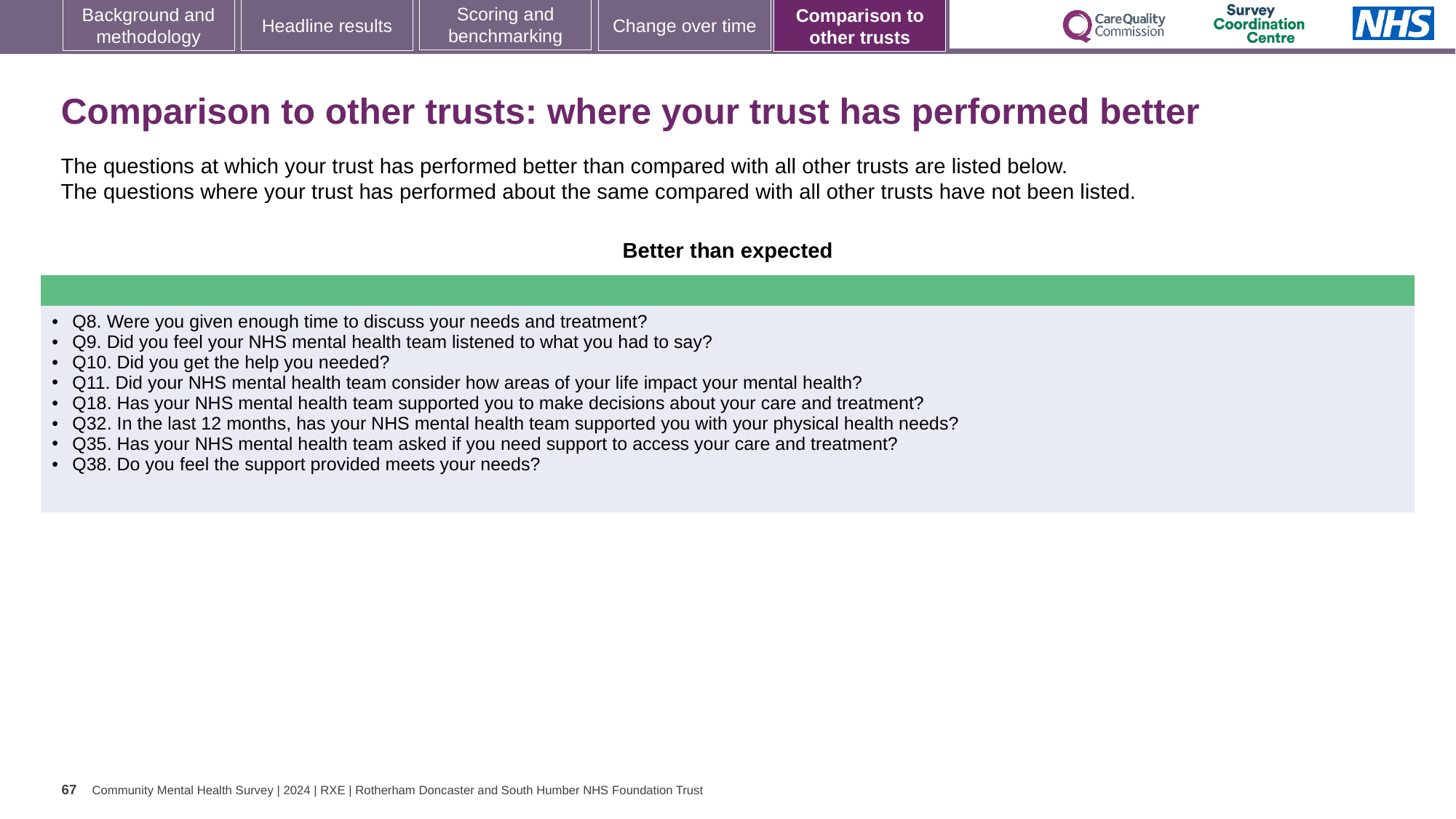

# Comparison to other trusts: where your trust has performed better
The questions at which your trust has performed better than compared with all other trusts are listed below.
The questions where your trust has performed about the same compared with all other trusts have not been listed.
| Better than expected |
| --- |
|  |
| Q8. Were you given enough time to discuss your needs and treatment? Q9. Did you feel your NHS mental health team listened to what you had to say? Q10. Did you get the help you needed? Q11. Did your NHS mental health team consider how areas of your life impact your mental health? Q18. Has your NHS mental health team supported you to make decisions about your care and treatment? Q32. In the last 12 months, has your NHS mental health team supported you with your physical health needs? Q35. Has your NHS mental health team asked if you need support to access your care and treatment? Q38. Do you feel the support provided meets your needs? |
67